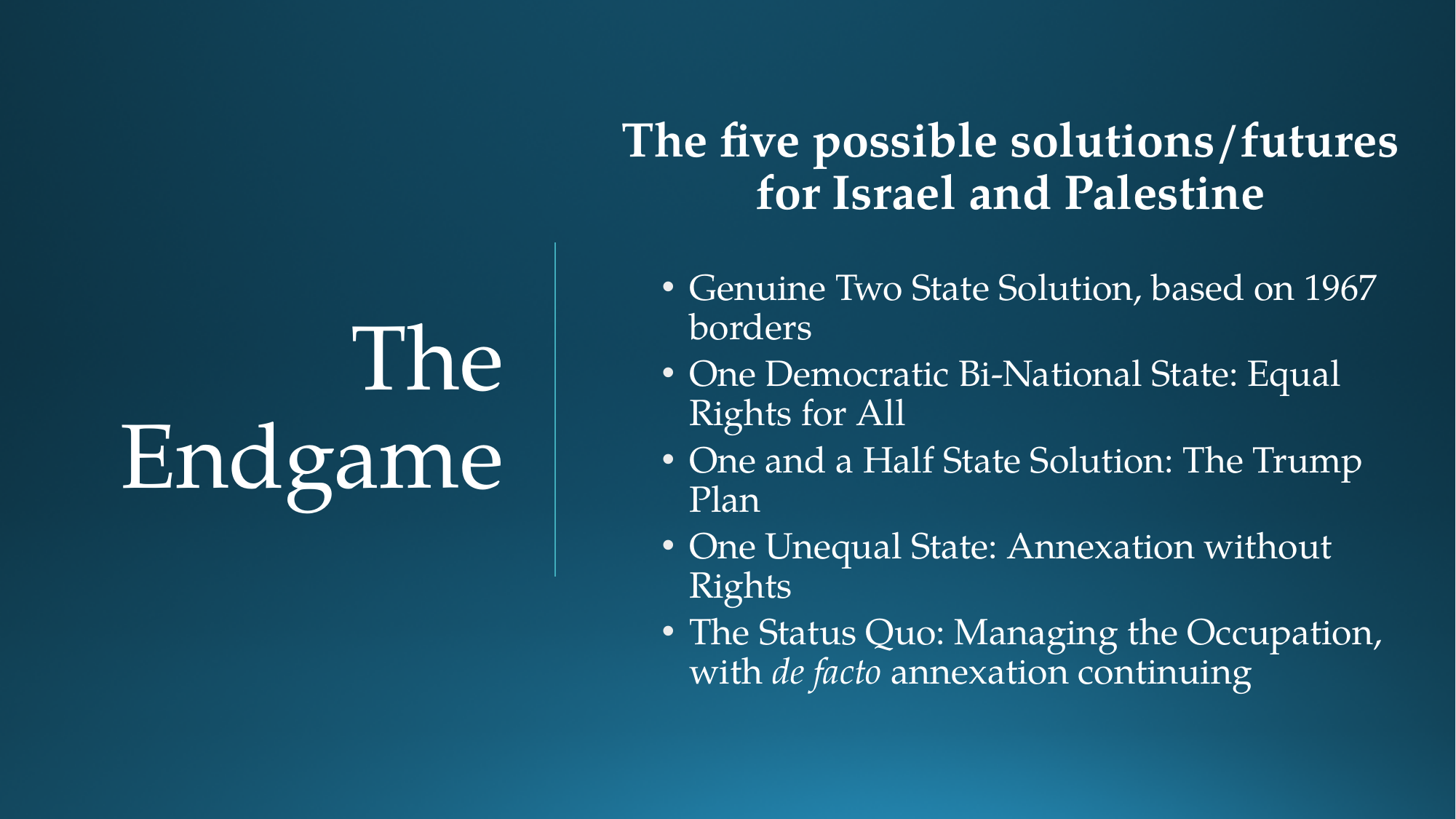

The five possible solutions/futures for Israel and Palestine

Genuine Two State Solution, based on 1967 borders
One Democratic Bi-National State: Equal Rights for All
One and a Half State Solution: The Trump Plan
One Unequal State: Annexation without Rights
The Status Quo: Managing the Occupation, with de facto annexation continuing
# The Endgame